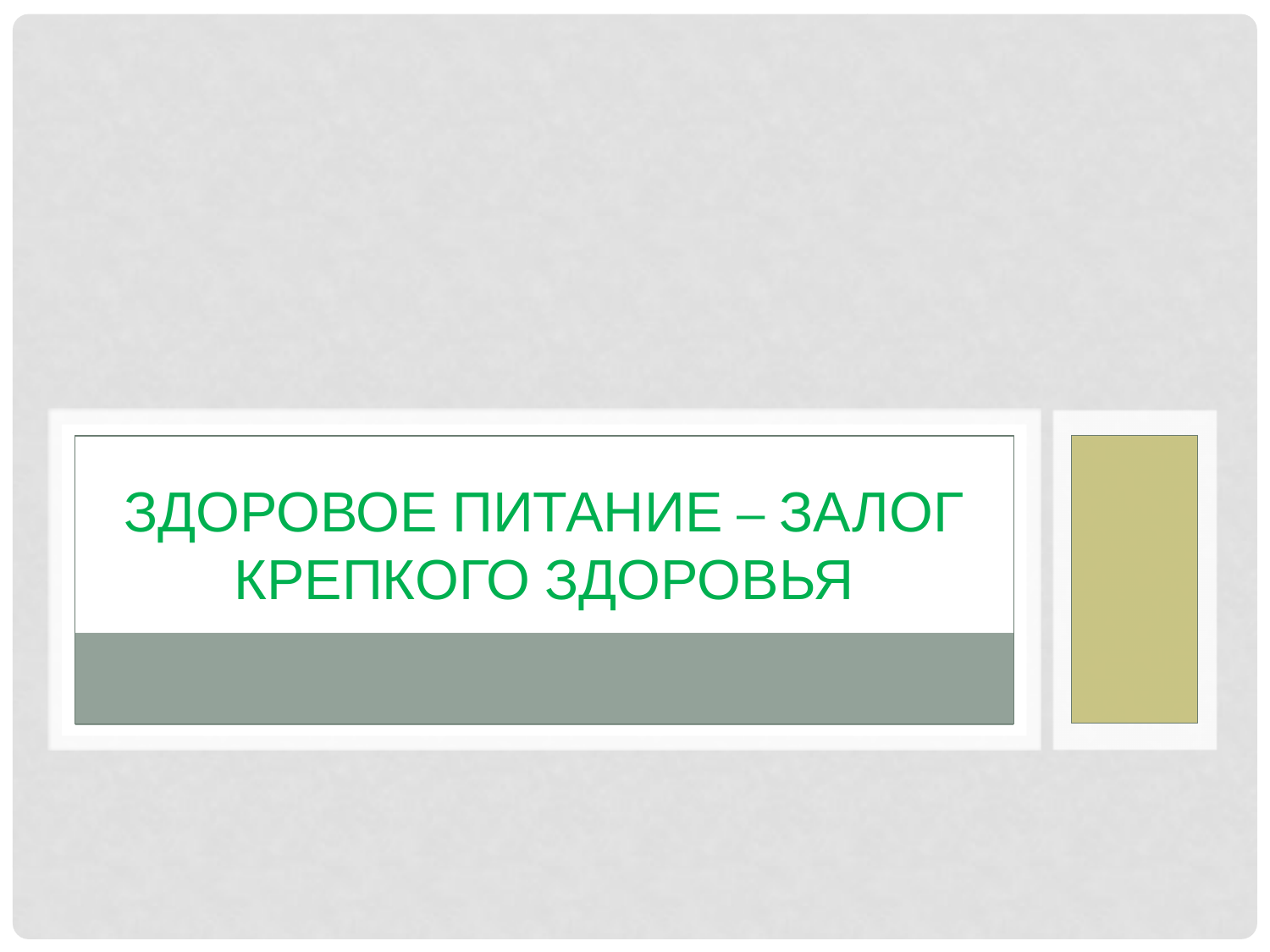

# здоровое питание – залог крепкого здоровья